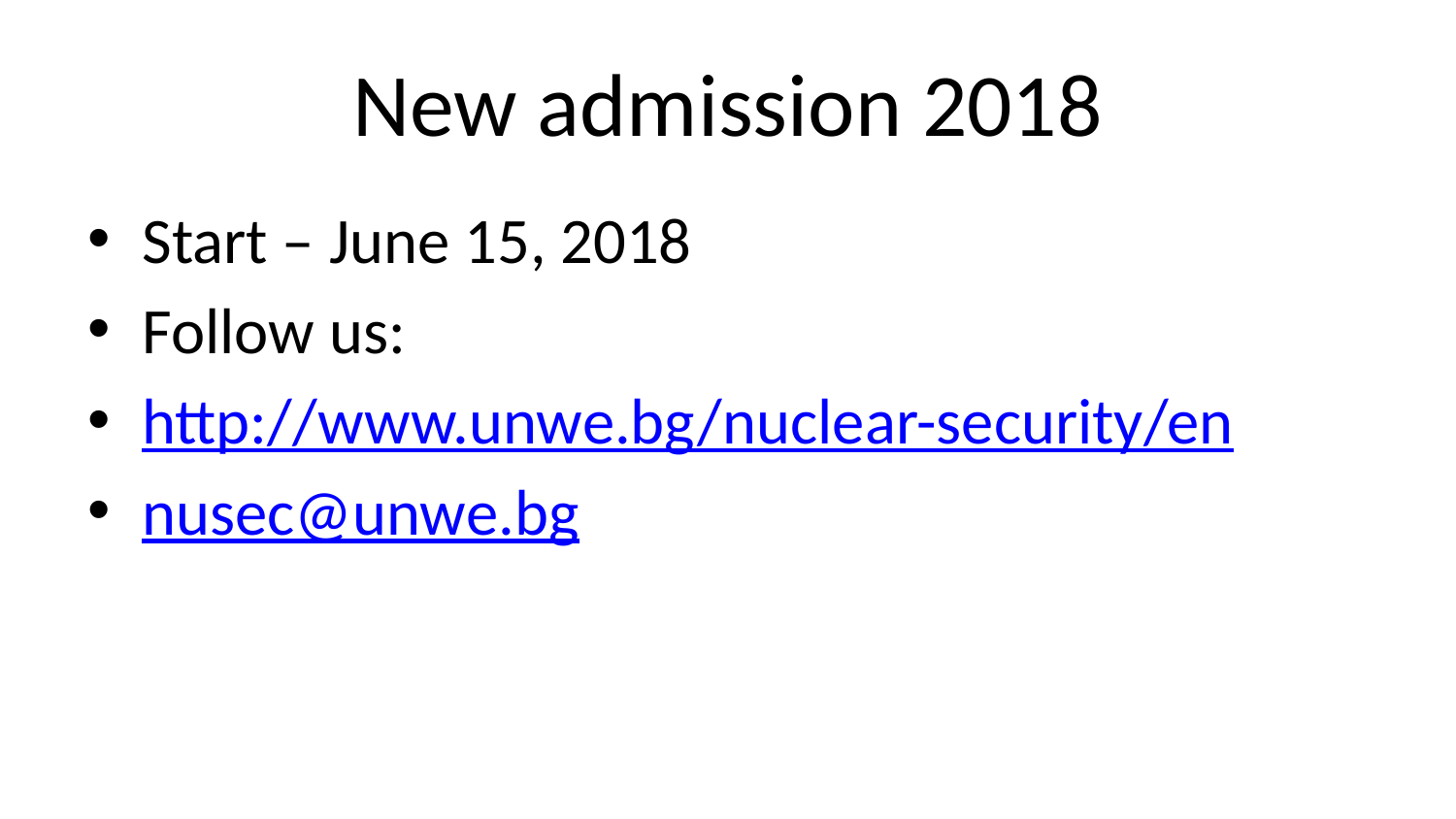

# New admission 2018
Start – June 15, 2018
Follow us:
http://www.unwe.bg/nuclear-security/en
nusec@unwe.bg